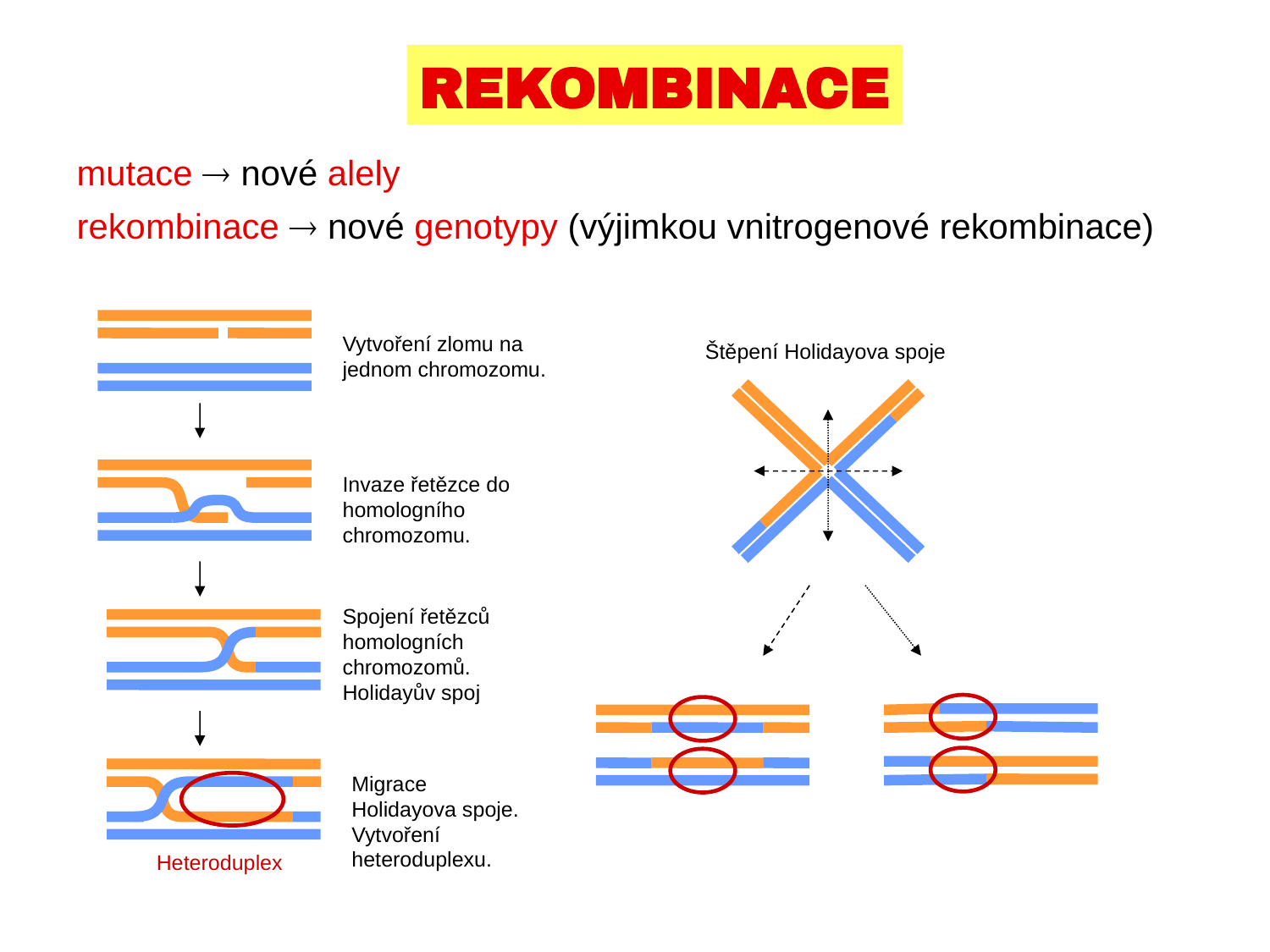

REKOMBINACE
mutace → nové alely
rekombinace → nové genotypy (výjimkou vnitrogenové rekombinace)

Vytvoření zlomu na jednom chromozomu.
Štěpení Holidayova spoje

Invaze řetězce do homologního chromozomu.

Spojení řetězců homologních chromozomů. Holidayův spoj

Migrace Holidayova spoje. Vytvoření heteroduplexu.

Heteroduplex